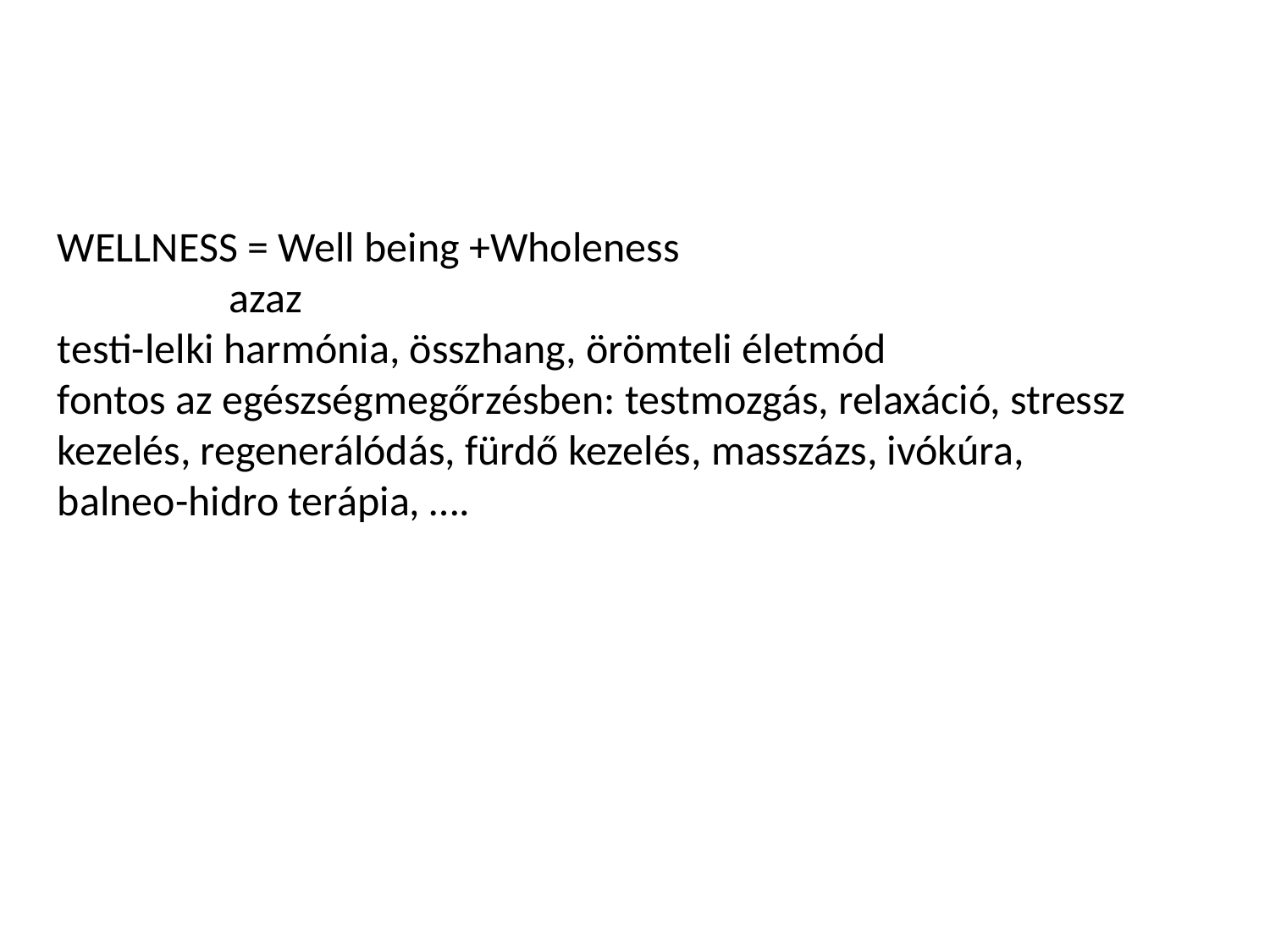

WELLNESS = Well being +Wholeness
                  azaz
testi-lelki harmónia, összhang, örömteli életmód
fontos az egészségmegőrzésben: testmozgás, relaxáció, stressz kezelés, regenerálódás, fürdő kezelés, masszázs, ivókúra, balneo-hidro terápia, ….